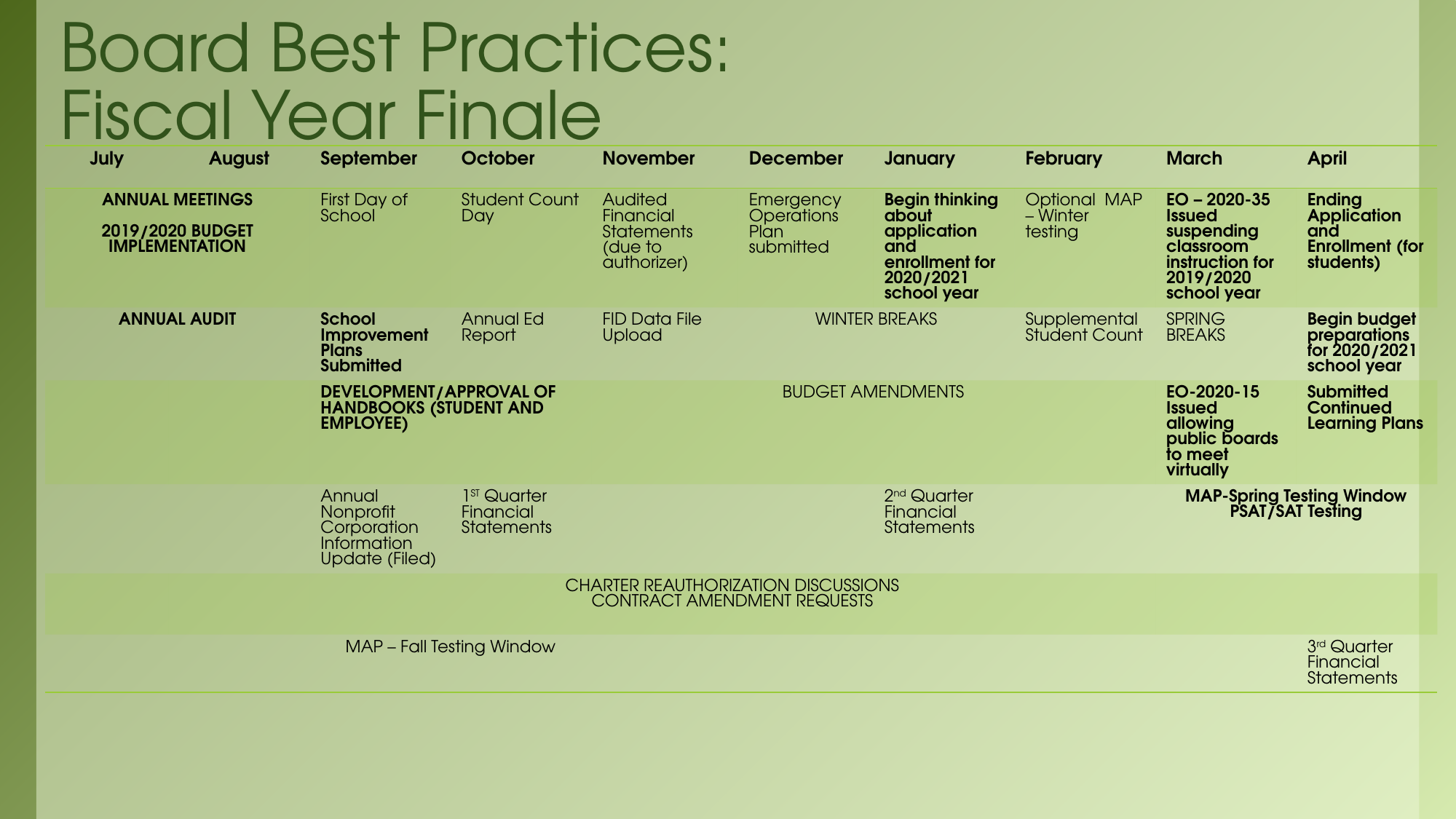

# Board Best Practices: Fiscal Year Finale
| July | August | September | October | November | December | January | February | March | April |
| --- | --- | --- | --- | --- | --- | --- | --- | --- | --- |
| ANNUAL MEETINGS 2019/2020 BUDGET IMPLEMENTATION |  | First Day of School | Student Count Day | Audited Financial Statements (due to authorizer) | Emergency Operations Plan submitted | Begin thinking about application and enrollment for 2020/2021 school year | Optional MAP – Winter testing | EO – 2020-35 Issued suspending classroom instruction for 2019/2020 school year | Ending Application and Enrollment (for students) |
| ANNUAL AUDIT |  | School Improvement Plans Submitted | Annual Ed Report | FID Data File Upload | WINTER BREAKS |  | Supplemental Student Count | SPRING BREAKS | Begin budget preparations for 2020/2021 school year |
|  |  | DEVELOPMENT/APPROVAL OF HANDBOOKS (STUDENT AND EMPLOYEE) |  | BUDGET AMENDMENTS |  |  |  | EO-2020-15 Issued allowing public boards to meet virtually | Submitted Continued Learning Plans |
|  |  | Annual Nonprofit Corporation Information Update (Filed) | 1ST Quarter Financial Statements |  |  | 2nd Quarter Financial Statements |  | MAP-Spring Testing Window PSAT/SAT Testing |  |
|  |  | CHARTER REAUTHORIZATION DISCUSSIONS CONTRACT AMENDMENT REQUESTS |  |  |  |  |  |  |  |
|  |  | MAP – Fall Testing Window |  |  |  |  |  |  | 3rd Quarter Financial Statements |